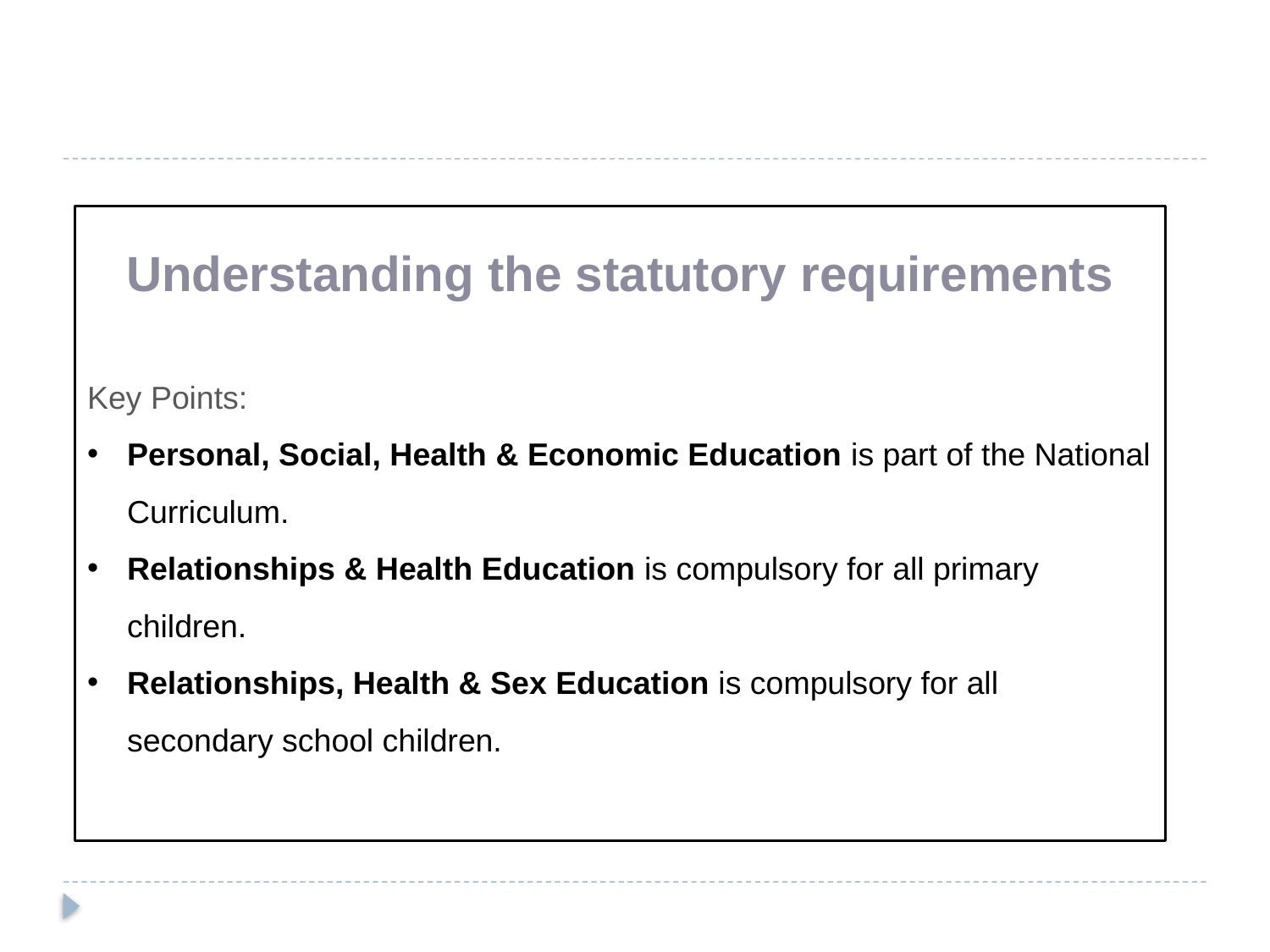

Understanding the statutory requirements

Key Points:
Personal, Social, Health & Economic Education is part of the National Curriculum.
Relationships & Health Education is compulsory for all primary children.
Relationships, Health & Sex Education is compulsory for all secondary school children.